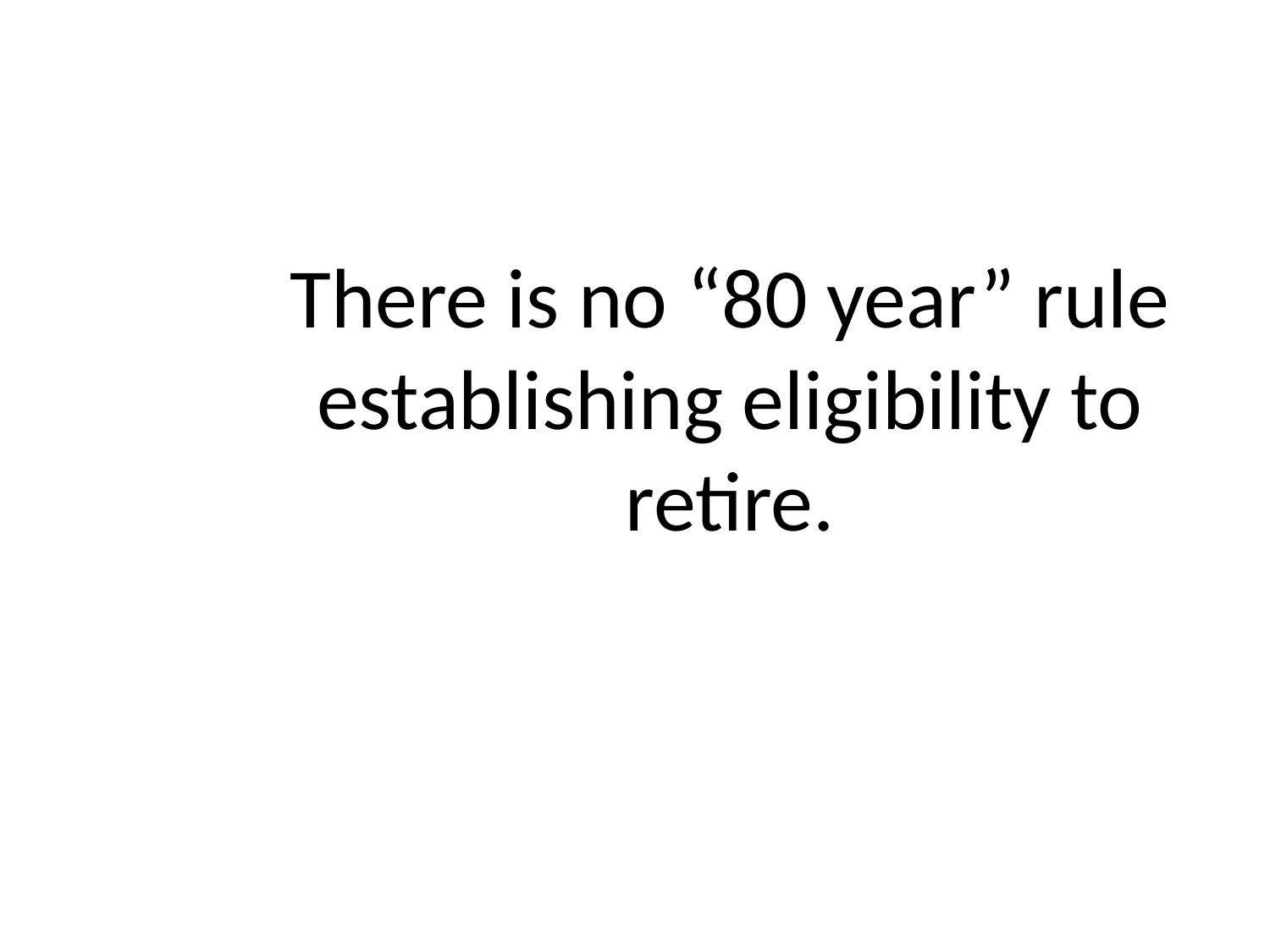

# There is no “80 year” rule establishing eligibility to retire.